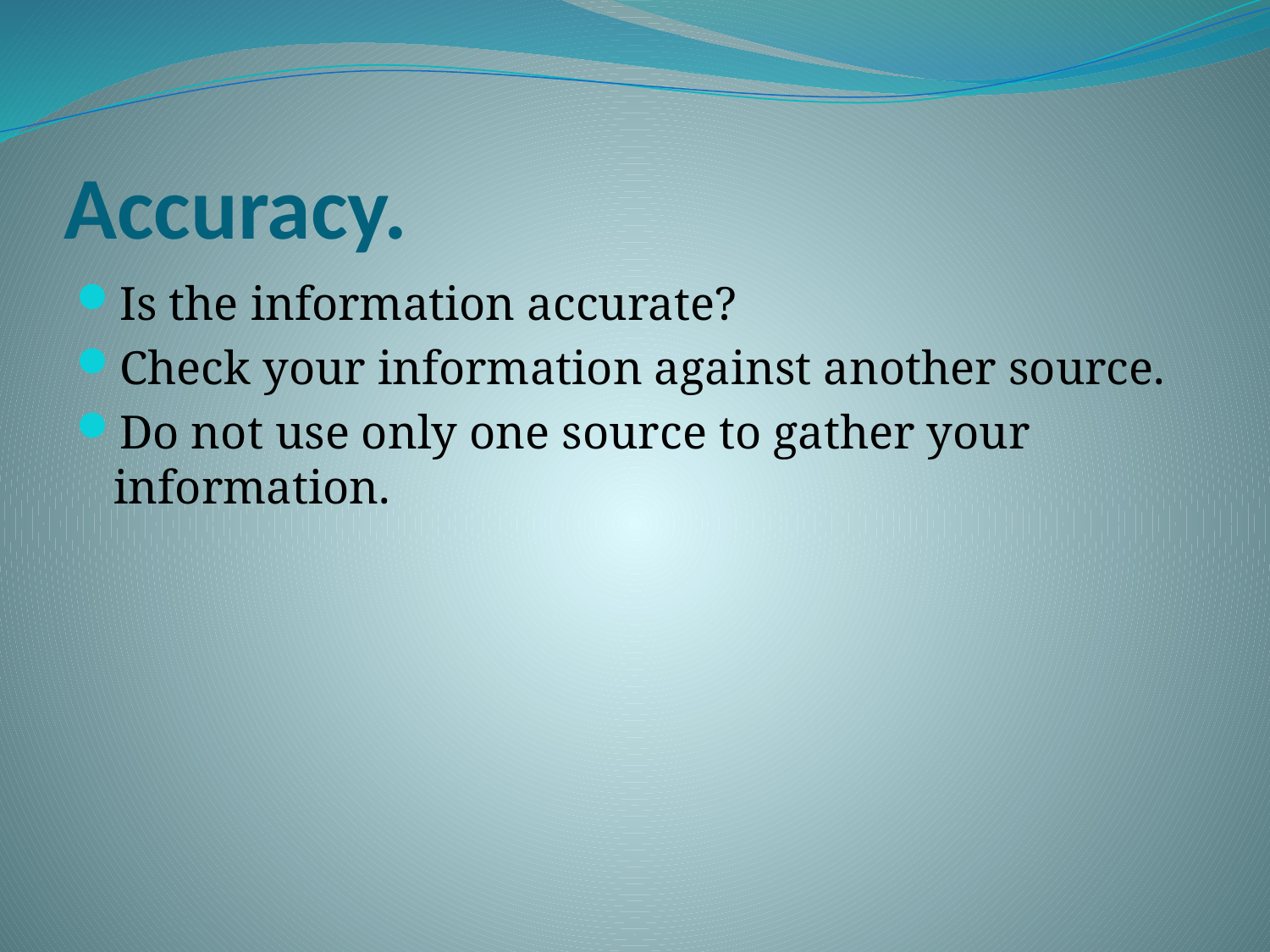

# Accuracy.
Is the information accurate?
Check your information against another source.
Do not use only one source to gather your information.